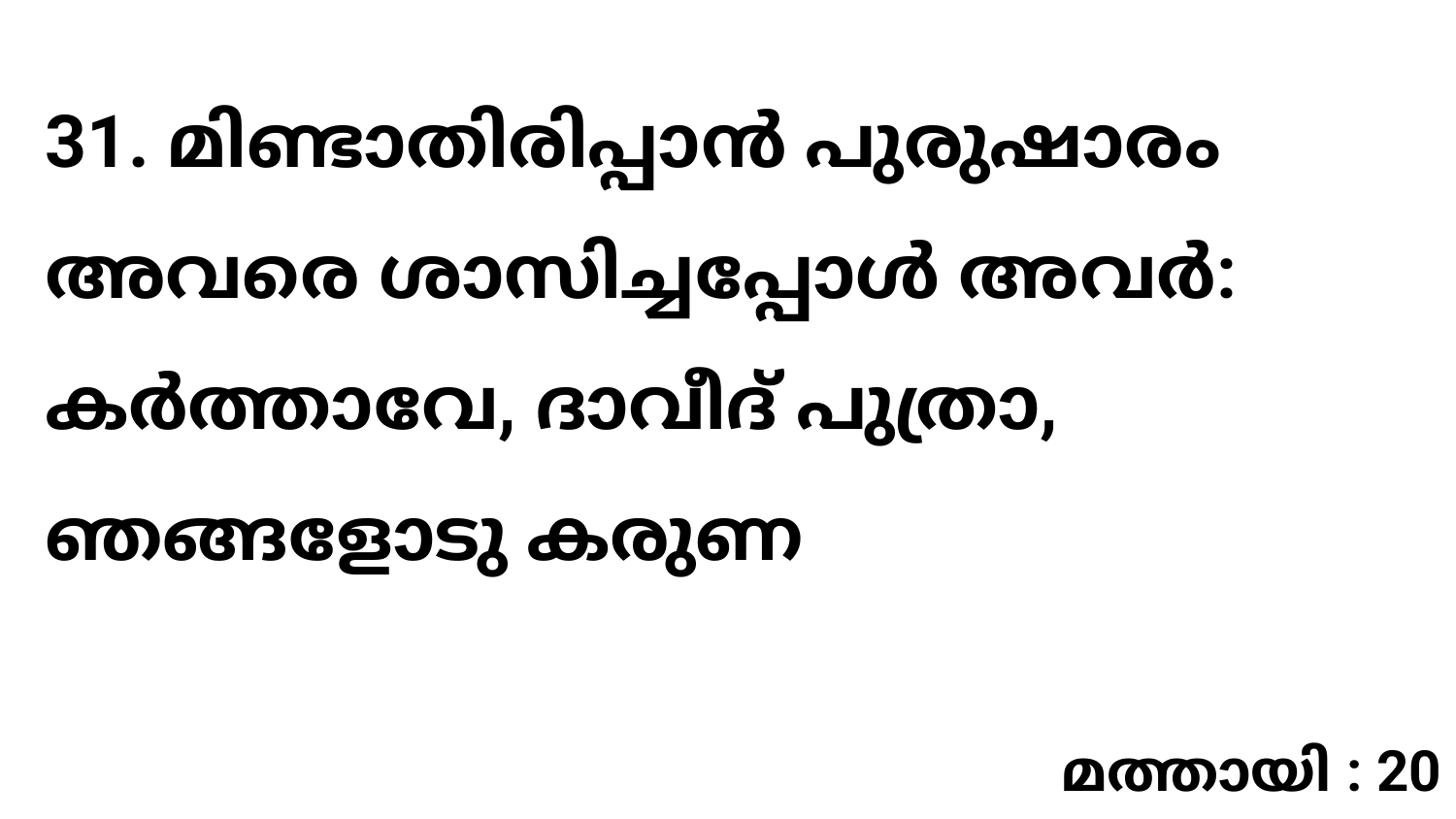

31. മിണ്ടാതിരിപ്പാൻ പുരുഷാരം അവരെ ശാസിച്ചപ്പോൾ അവർ: കർത്താവേ, ദാവീദ് പുത്രാ, ഞങ്ങളോടു കരുണ
മത്തായി : 20